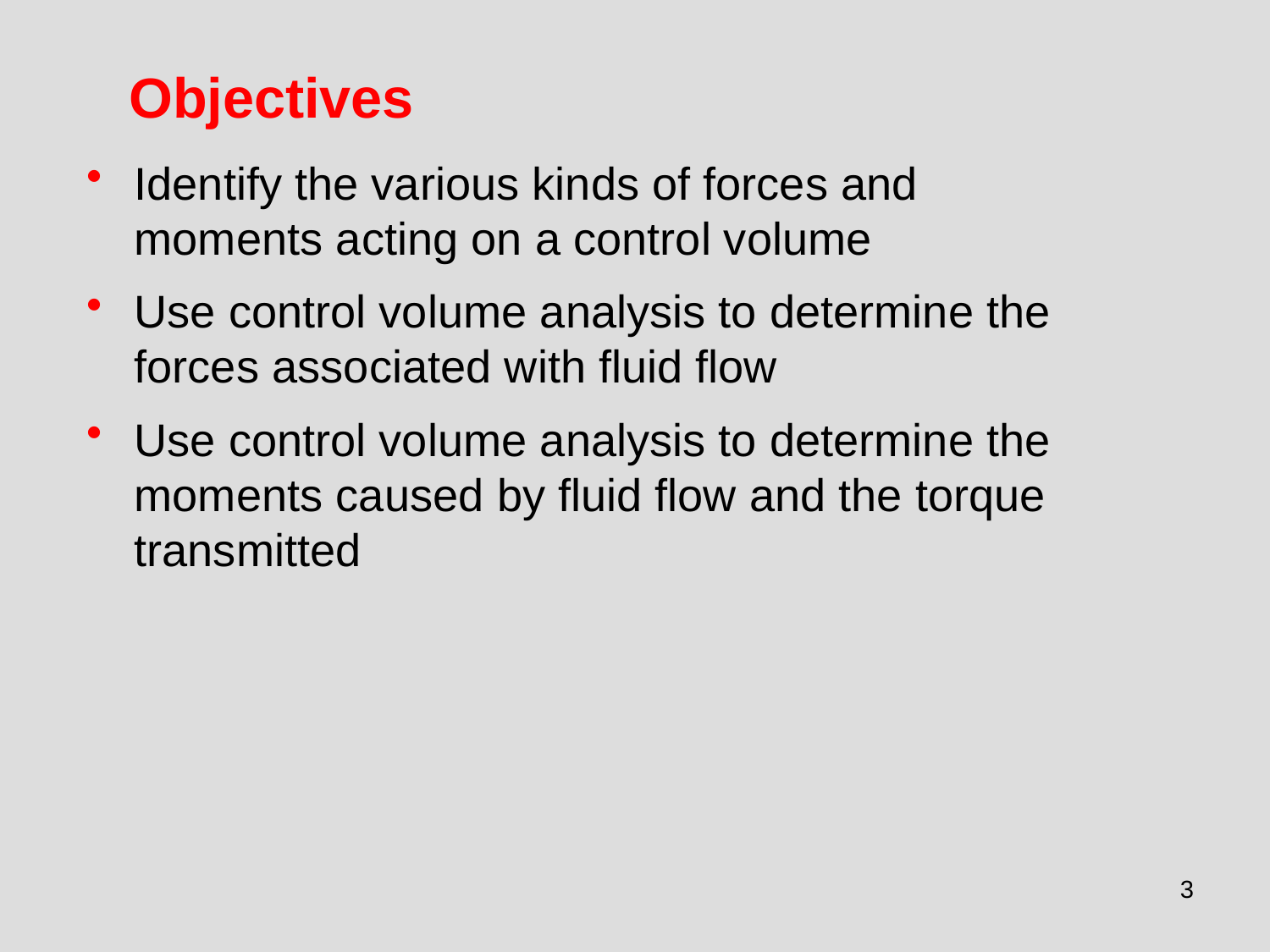

Objectives
Identify the various kinds of forces and moments acting on a control volume
Use control volume analysis to determine the forces associated with fluid flow
Use control volume analysis to determine the moments caused by fluid flow and the torque transmitted
3